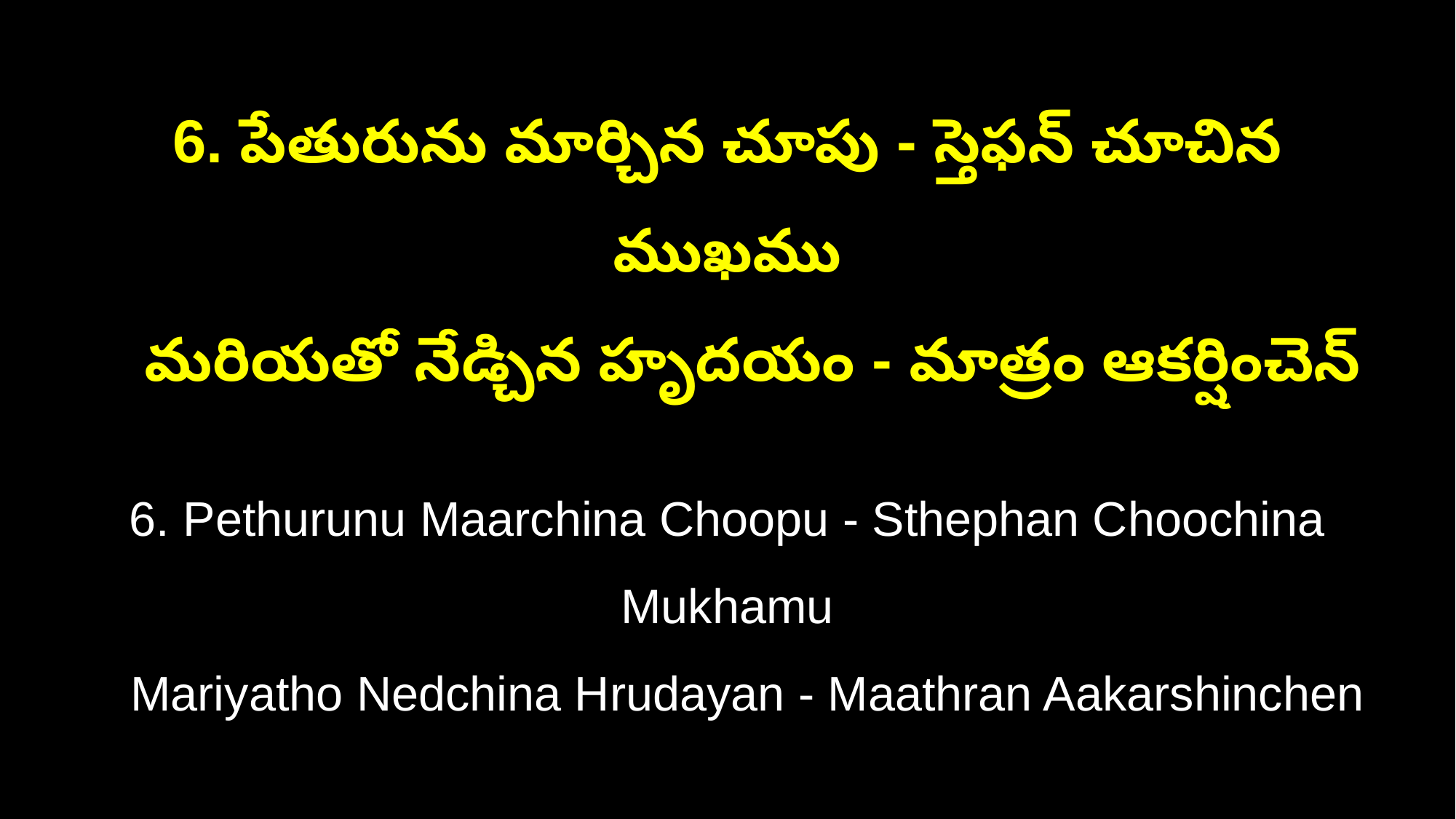

6. పేతురును మార్చిన చూపు - స్తెఫన్ చూచిన ముఖము
   మరియతో నేడ్చిన హృదయం - మాత్రం ఆకర్షించెన్
6. Pethurunu Maarchina Choopu - Sthephan Choochina Mukhamu
   Mariyatho Nedchina Hrudayan - Maathran Aakarshinchen